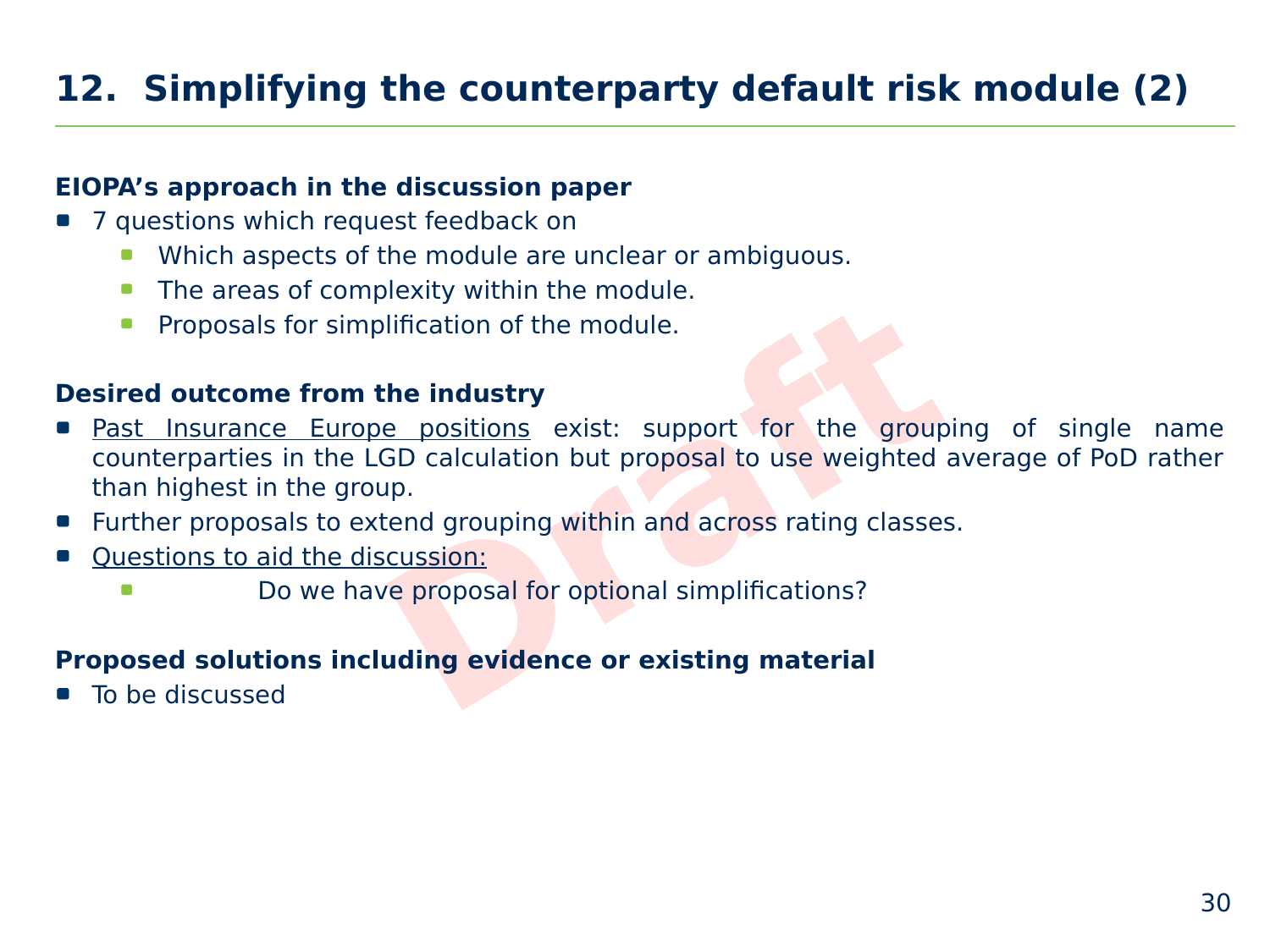

# Simplifying the counterparty default risk module (2)
EIOPA’s approach in the discussion paper
7 questions which request feedback on
Which aspects of the module are unclear or ambiguous.
The areas of complexity within the module.
Proposals for simplification of the module.

Desired outcome from the industry
Past Insurance Europe positions exist: support for the grouping of single name counterparties in the LGD calculation but proposal to use weighted average of PoD rather than highest in the group.
Further proposals to extend grouping within and across rating classes.
Questions to aid the discussion:
	Do we have proposal for optional simplifications?

Proposed solutions including evidence or existing material
To be discussed
30